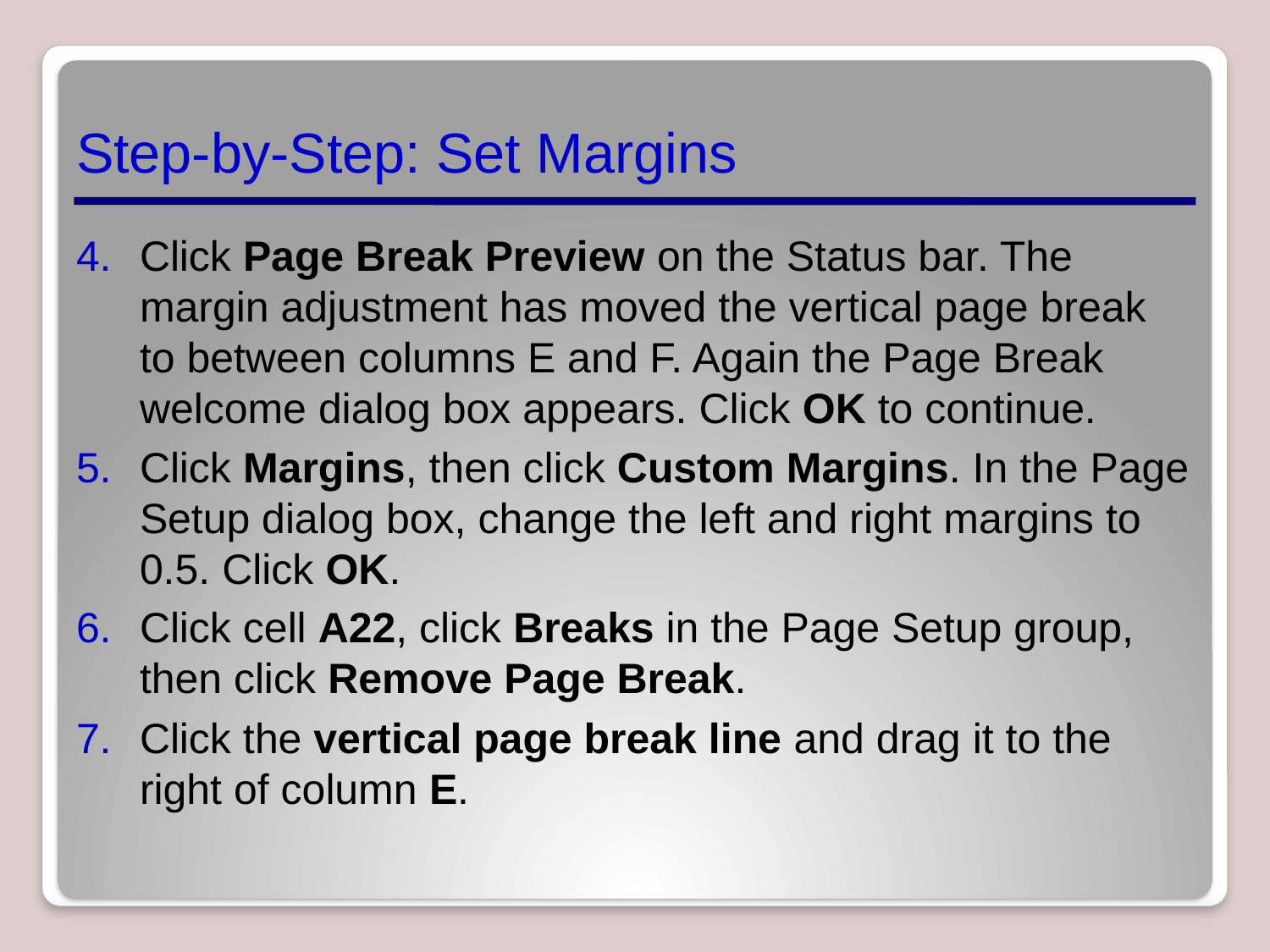

# Step-by-Step: Set Margins
Click Page Break Preview on the Status bar. The margin adjustment has moved the vertical page break to between columns E and F. Again the Page Break welcome dialog box appears. Click OK to continue.
Click Margins, then click Custom Margins. In the Page Setup dialog box, change the left and right margins to 0.5. Click OK.
Click cell A22, click Breaks in the Page Setup group, then click Remove Page Break.
Click the vertical page break line and drag it to the right of column E.